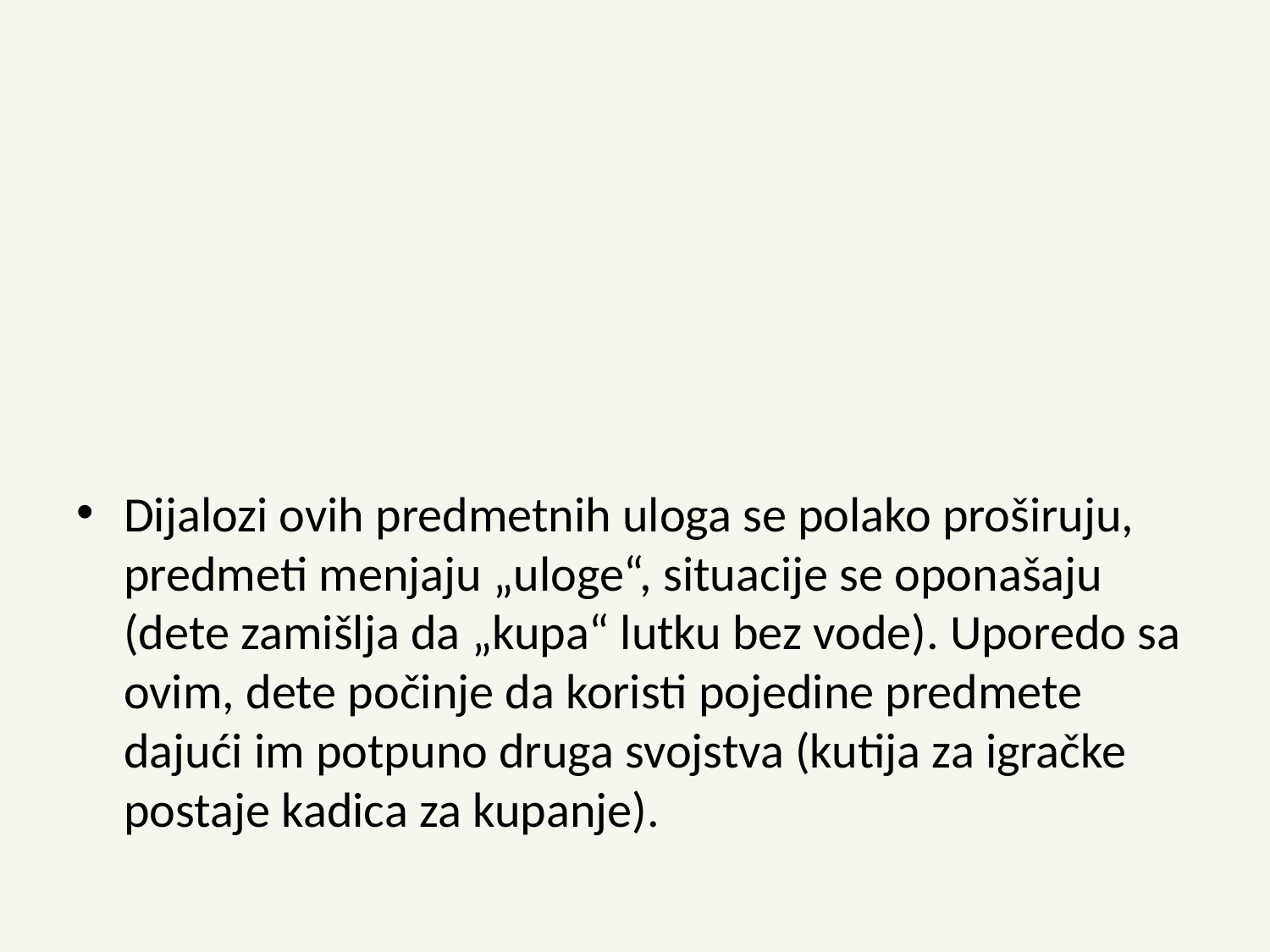

#

Dijalozi ovih predmetnih uloga se polako proširuju, predmeti menjaju „uloge“, situacije se oponašaju (dete zamišlja da „kupa“ lutku bez vode). Uporedo sa ovim, dete počinje da koristi pojedine predmete dajući im potpuno druga svojstva (kutija za igračke postaje kadica za kupanje).